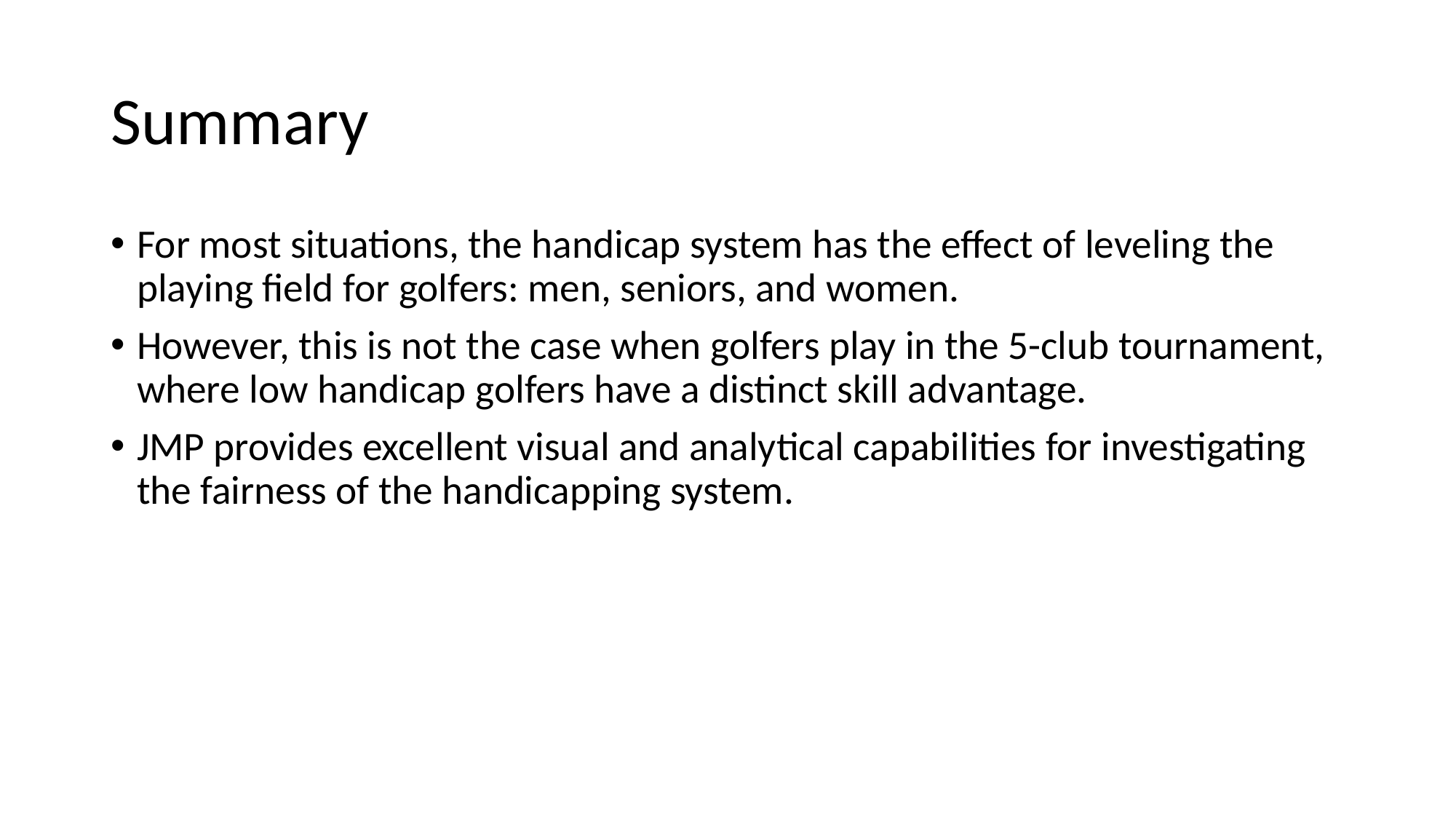

# Summary
For most situations, the handicap system has the effect of leveling the playing field for golfers: men, seniors, and women.
However, this is not the case when golfers play in the 5-club tournament, where low handicap golfers have a distinct skill advantage.
JMP provides excellent visual and analytical capabilities for investigating the fairness of the handicapping system.